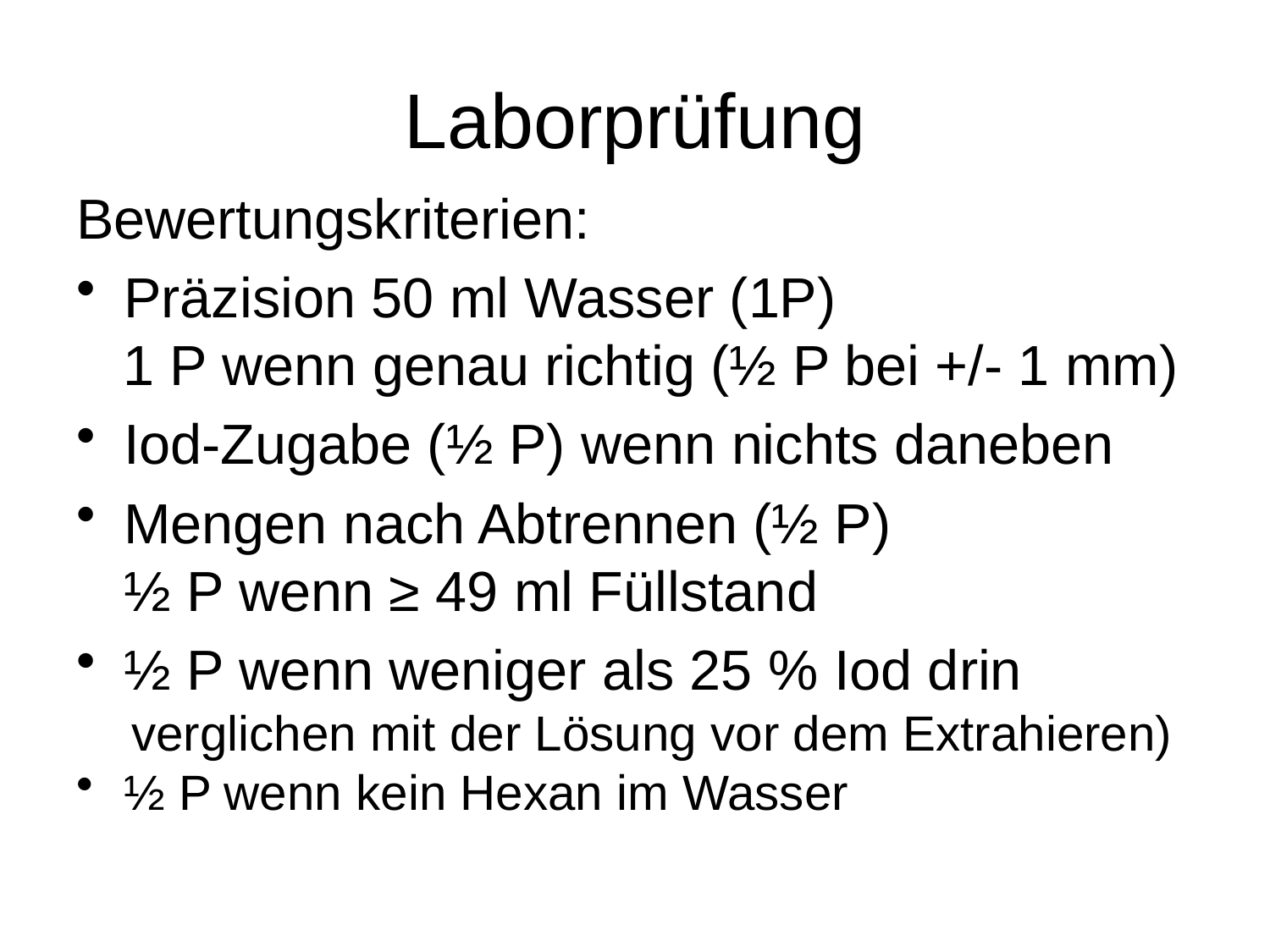

# Laborprüfung
Bewertungskriterien:
Präzision 50 ml Wasser (1P)
   1 P wenn genau richtig (½ P bei +/- 1 mm)
Iod-Zugabe (½ P) wenn nichts daneben
Mengen nach Abtrennen (½ P)                 ½ P wenn ≥ 49 ml Füllstand
½ P wenn weniger als 25 % Iod drin
    verglichen mit der Lösung vor dem Extrahieren)
½ P wenn kein Hexan im Wasser